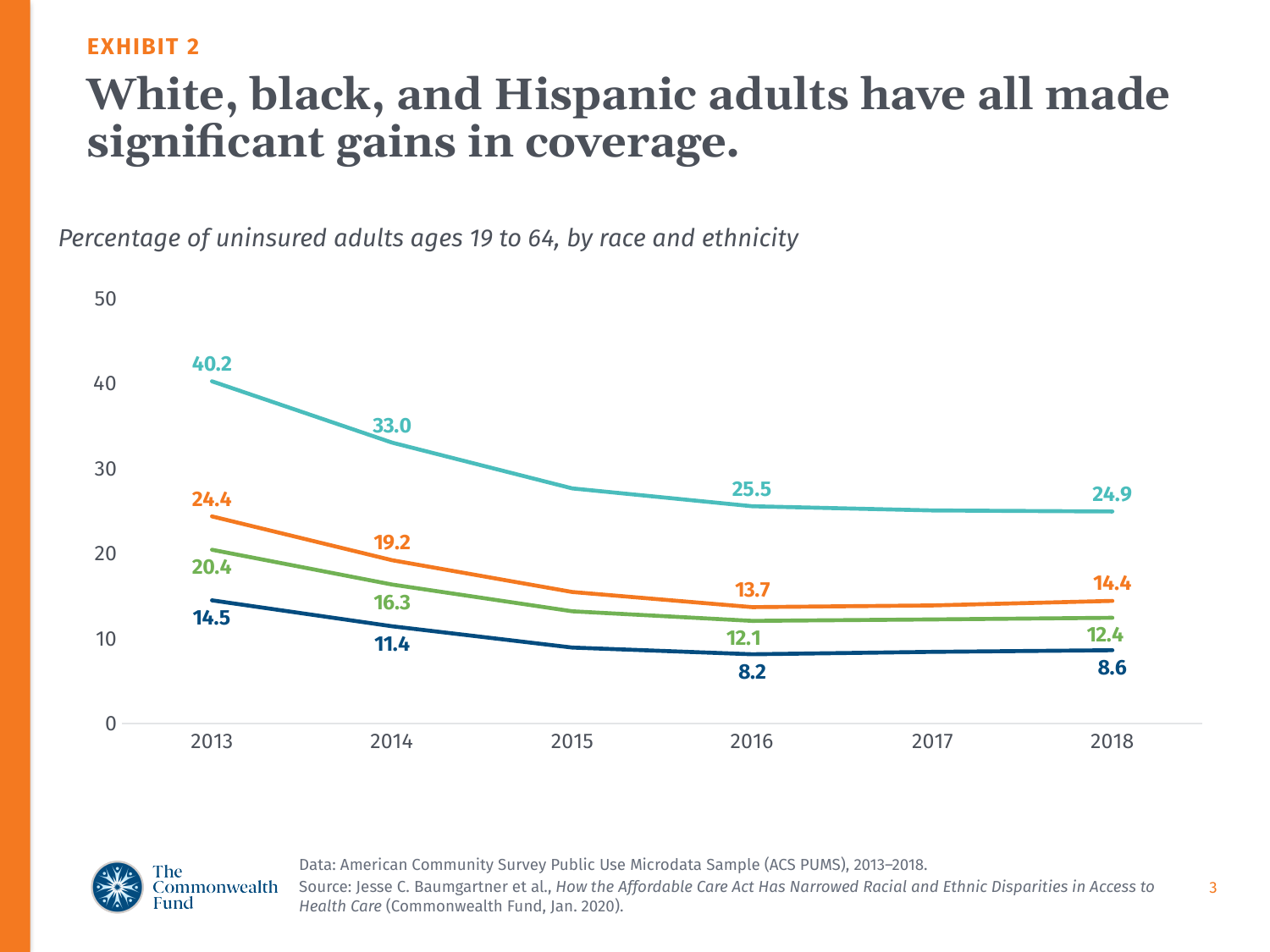

EXHIBIT 2
# White, black, and Hispanic adults have all made significant gains in coverage.
Percentage of uninsured adults ages 19 to 64, by race and ethnicity

### Chart

| Category | All | Black | Hispanic | White |
|---|---|---|---|---|
| 2013 | 20.428 | 24.352 | 40.22300000000001 | 14.486 |
| 2014 | 16.345 | 19.207 | 33.018 | 11.441 |
| 2015 | 13.197 | 15.465 | 27.64 | 8.939 |
| 2016 | 12.073 | 13.691 | 25.547 | 8.153 |
| 2017 | 12.246 | 13.888 | 25.055 | 8.435 |
| 2018 | 12.437 | 14.422 | 24.927 | 8.629 |
Data: American Community Survey Public Use Microdata Sample (ACS PUMS), 2013–2018.
Source: Jesse C. Baumgartner et al., How the Affordable Care Act Has Narrowed Racial and Ethnic Disparities in Access to Health Care (Commonwealth Fund, Jan. 2020).